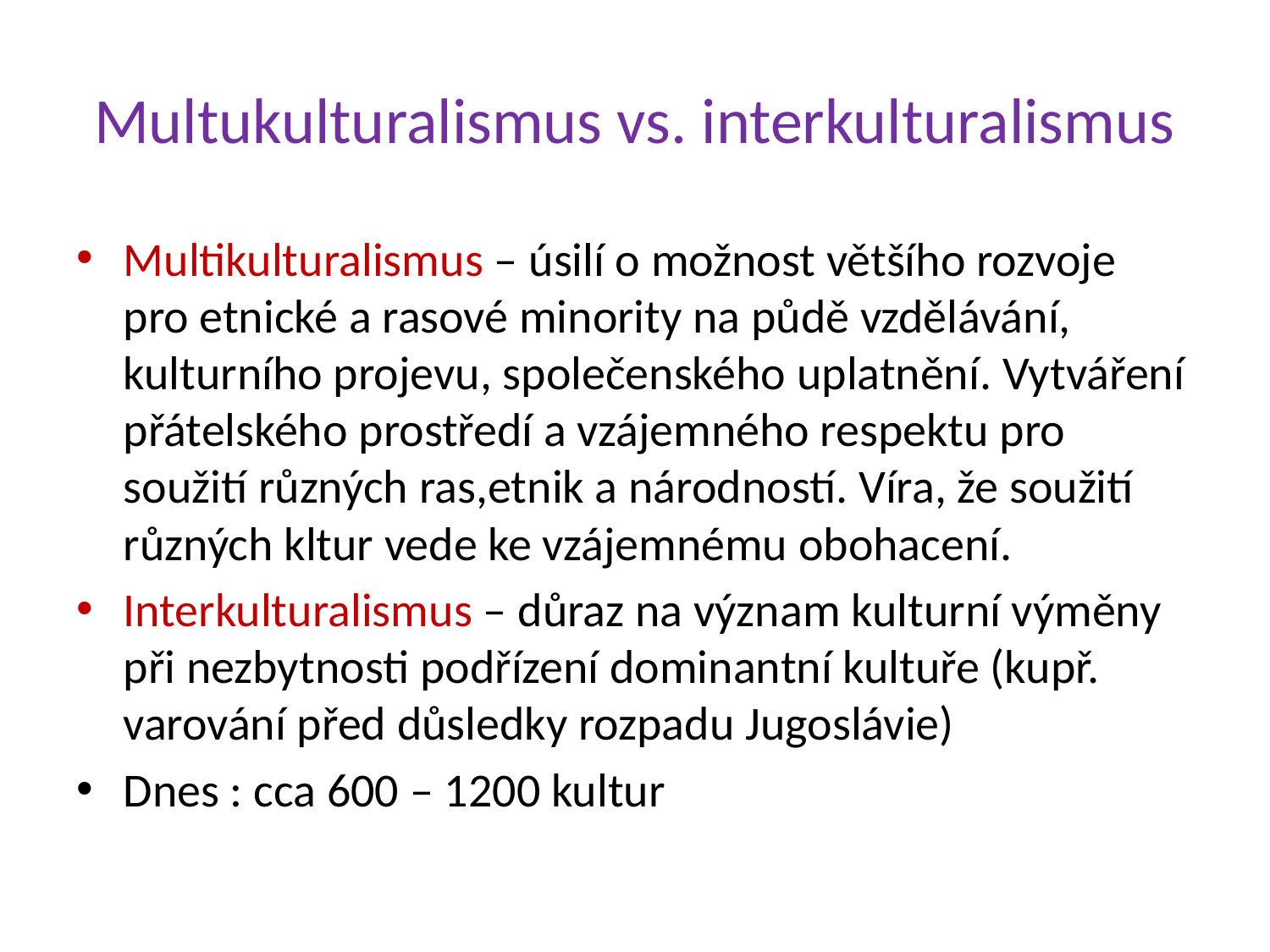

# Multukulturalismus vs. interkulturalismus
Multikulturalismus – úsilí o možnost většího rozvoje  pro etnické a rasové minority na půdě vzdělávání, kulturního projevu, společenského uplatnění. Vytváření přátelského prostředí a vzájemného respektu pro soužití různých ras,etnik a národností. Víra, že soužití různých kltur vede ke vzájemnému obohacení.
Interkulturalismus – důraz na význam kulturní výměny při nezbytnosti podřízení dominantní kultuře (kupř. varování před důsledky rozpadu Jugoslávie)
Dnes : cca 600 – 1200 kultur